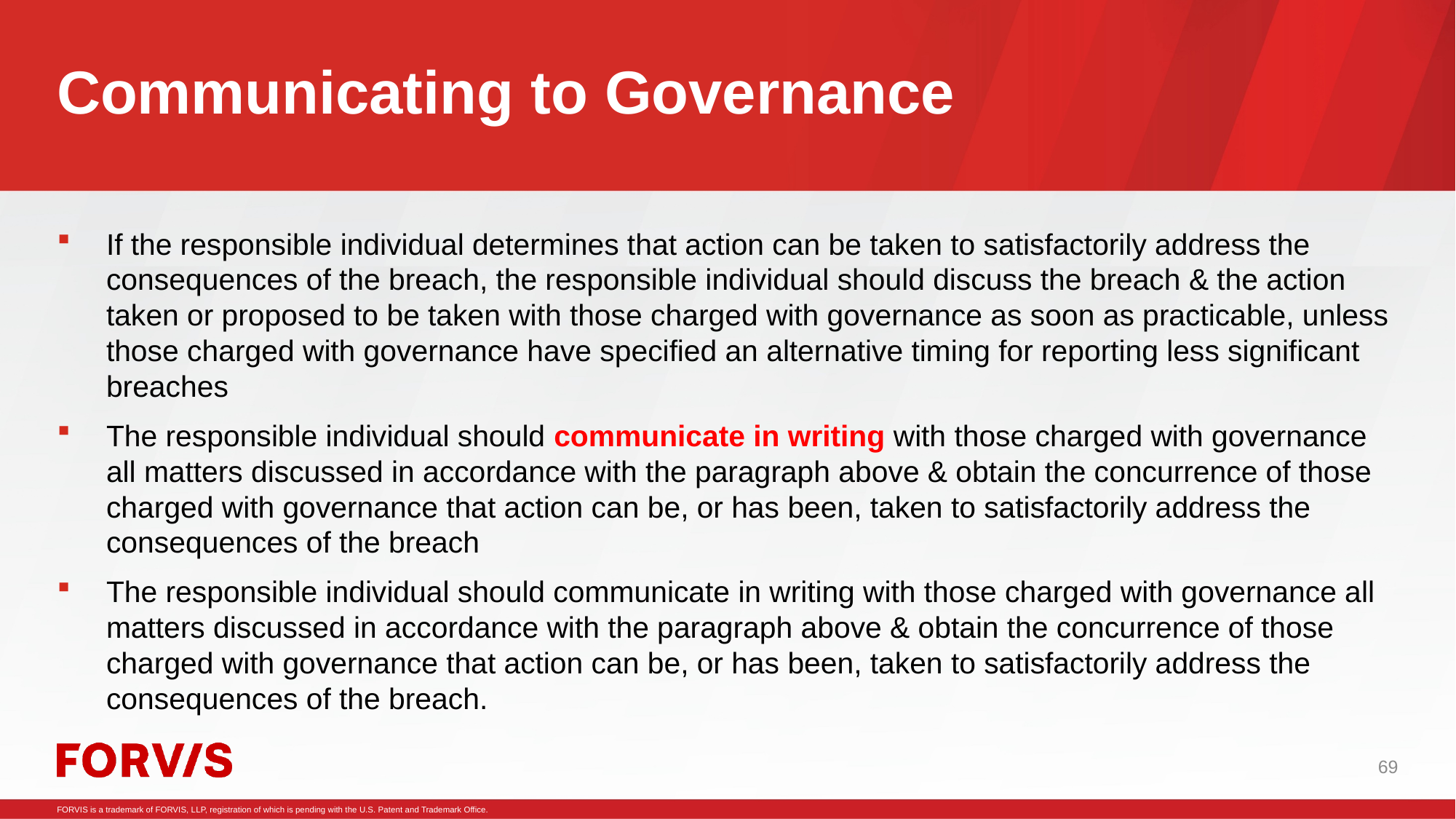

# Communicating to Governance
If the responsible individual determines that action can be taken to satisfactorily address the consequences of the breach, the responsible individual should discuss the breach & the action taken or proposed to be taken with those charged with governance as soon as practicable, unless those charged with governance have specified an alternative timing for reporting less significant breaches
The responsible individual should communicate in writing with those charged with governance all matters discussed in accordance with the paragraph above & obtain the concurrence of those charged with governance that action can be, or has been, taken to satisfactorily address the consequences of the breach
The responsible individual should communicate in writing with those charged with governance all matters discussed in accordance with the paragraph above & obtain the concurrence of those charged with governance that action can be, or has been, taken to satisfactorily address the consequences of the breach.

69